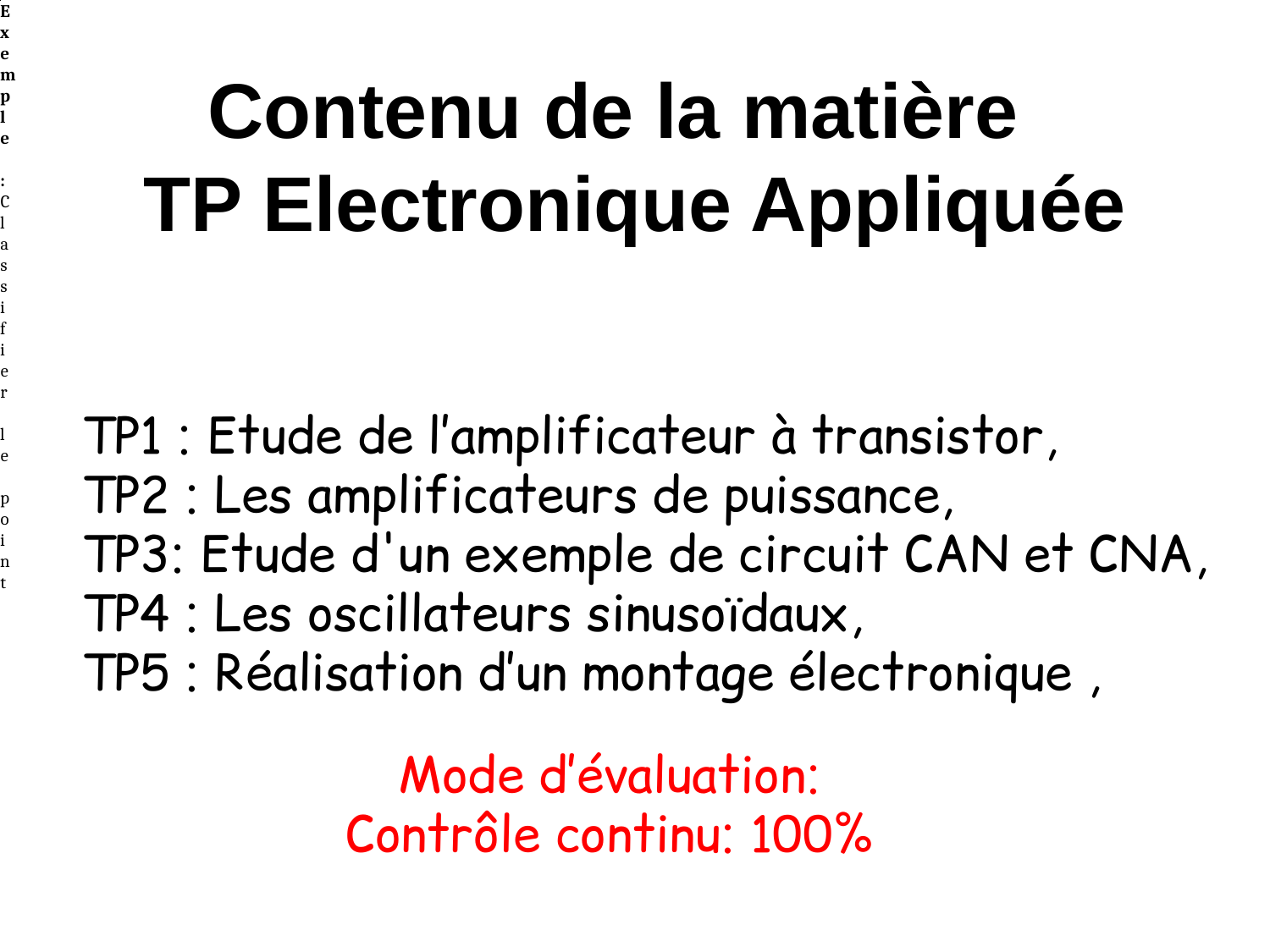

Exemple :
Classifier le point
Contenu de la matière
TP Electronique Appliquée

TP1 : Etude de l’amplificateur à transistor,
TP2 : Les amplificateurs de puissance,
TP3: Etude d'un exemple de circuit CAN et CNA,
TP4 : Les oscillateurs sinusoïdaux,
TP5 : Réalisation d’un montage électronique ,
Mode d’évaluation:
Contrôle continu: 100%